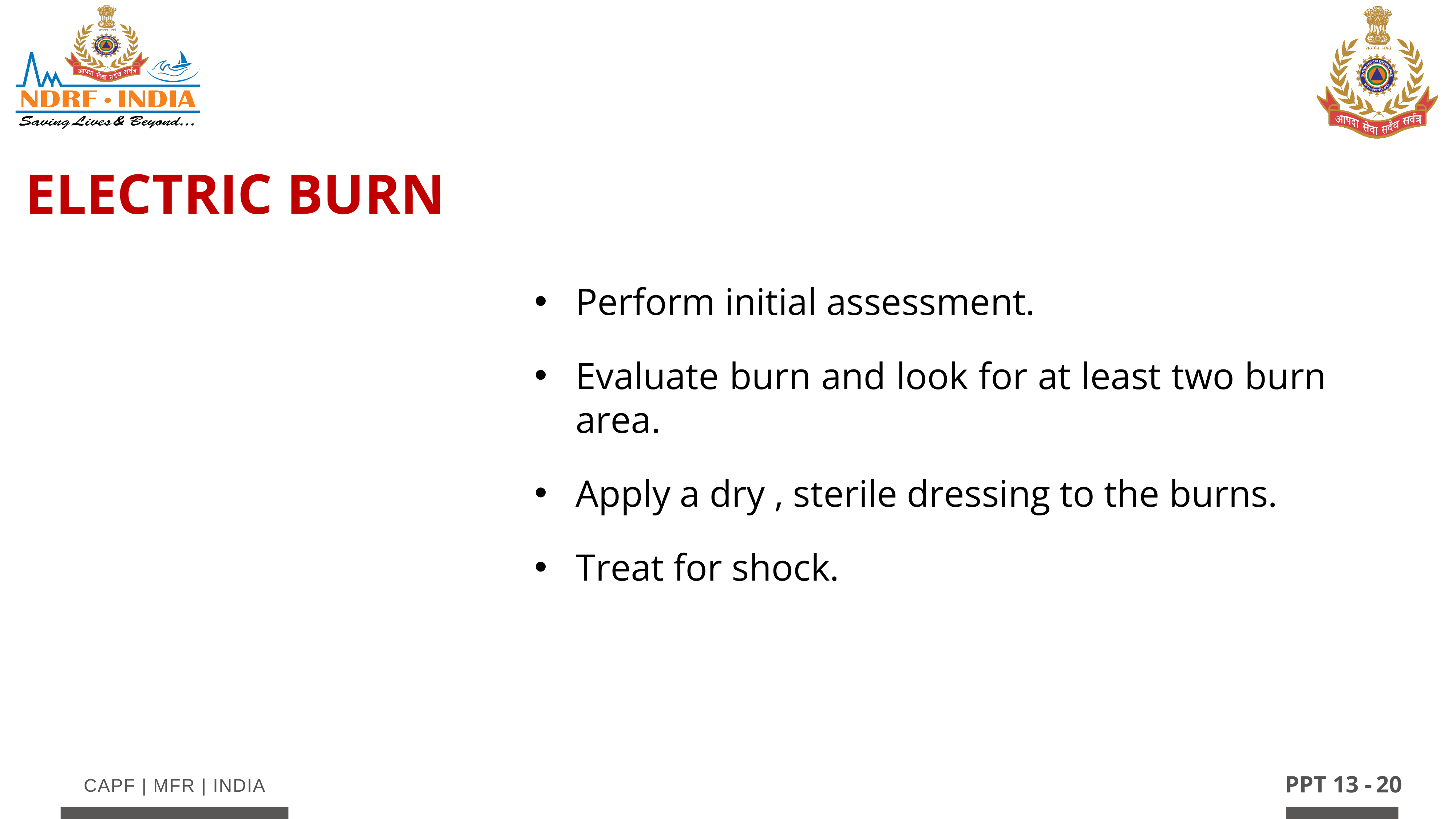

ELECTRIC BURN
Perform initial assessment.
Evaluate burn and look for at least two burn area.
Apply a dry , sterile dressing to the burns.
Treat for shock.